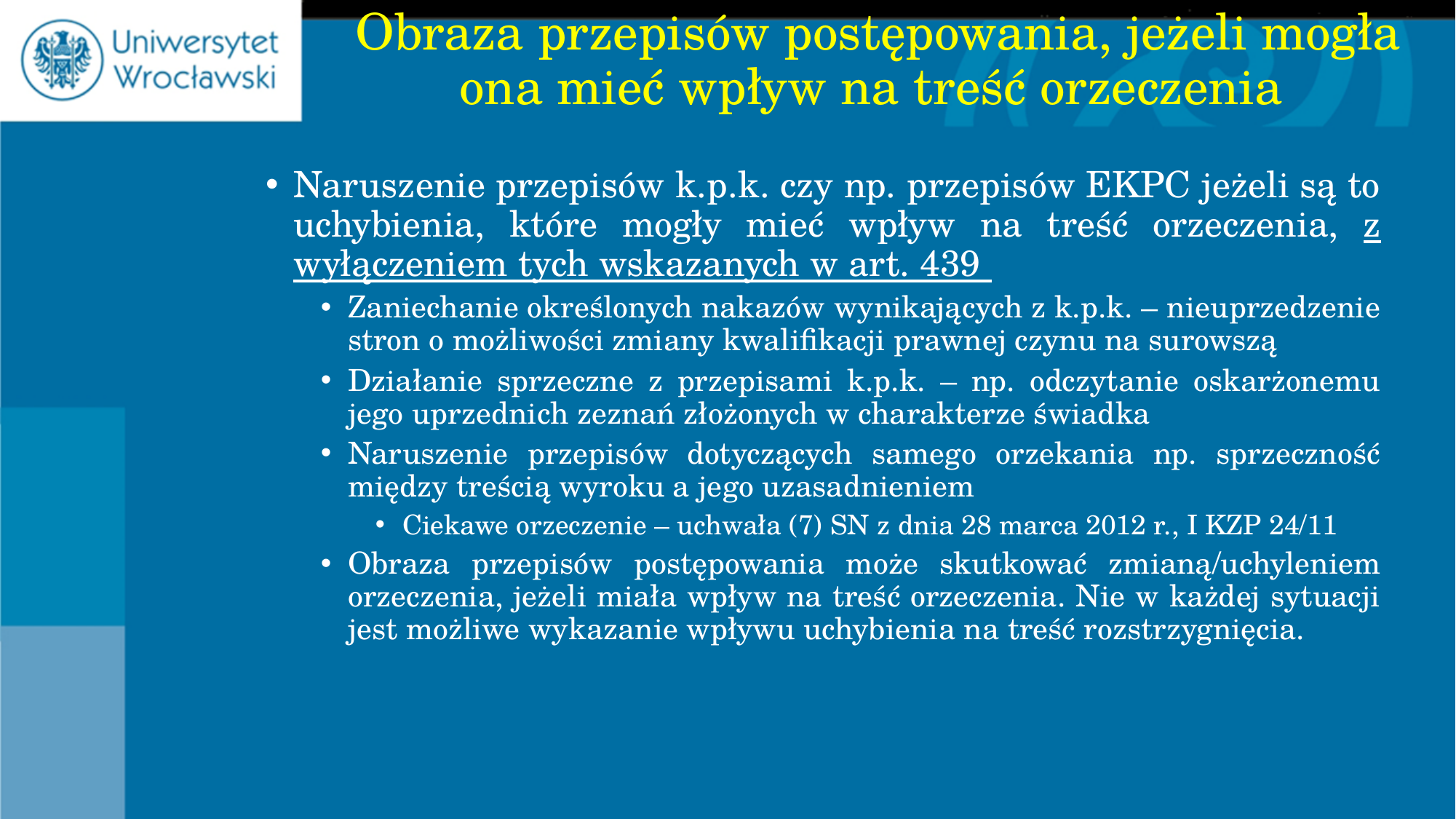

# Obraza przepisów postępowania, jeżeli mogła ona mieć wpływ na treść orzeczenia
Naruszenie przepisów k.p.k. czy np. przepisów EKPC jeżeli są to uchybienia, które mogły mieć wpływ na treść orzeczenia, z wyłączeniem tych wskazanych w art. 439
Zaniechanie określonych nakazów wynikających z k.p.k. – nieuprzedzenie stron o możliwości zmiany kwalifikacji prawnej czynu na surowszą
Działanie sprzeczne z przepisami k.p.k. – np. odczytanie oskarżonemu jego uprzednich zeznań złożonych w charakterze świadka
Naruszenie przepisów dotyczących samego orzekania np. sprzeczność między treścią wyroku a jego uzasadnieniem
Ciekawe orzeczenie – uchwała (7) SN z dnia 28 marca 2012 r., I KZP 24/11
Obraza przepisów postępowania może skutkować zmianą/uchyleniem orzeczenia, jeżeli miała wpływ na treść orzeczenia. Nie w każdej sytuacji jest możliwe wykazanie wpływu uchybienia na treść rozstrzygnięcia.